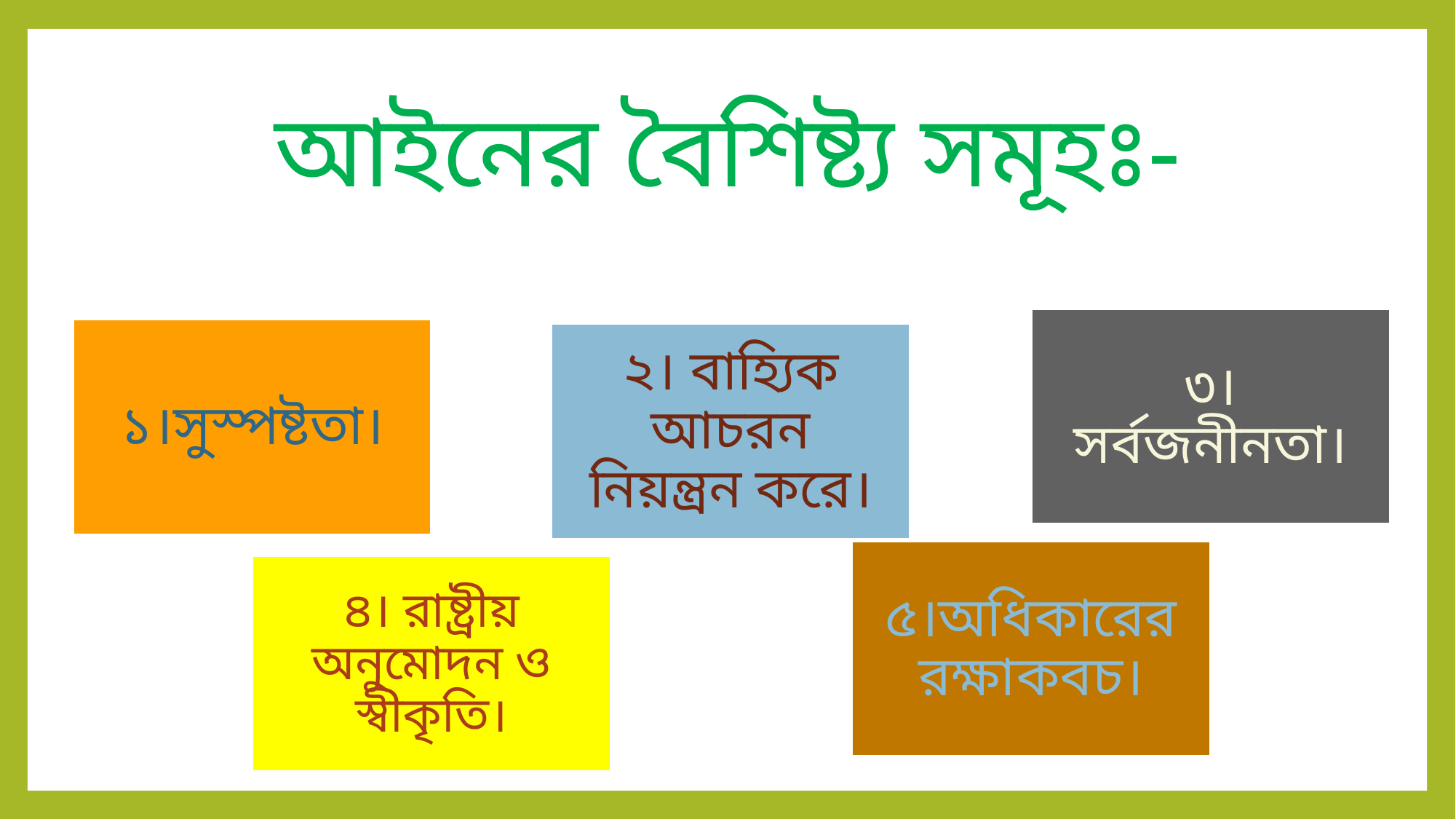

আইনের বৈশিষ্ট্য সমূহঃ-
১।সুস্পষ্টতা।
২। বাহ্যিক আচরন নিয়ন্ত্রন করে।
৩। সর্বজনীনতা।
৪। রাষ্ট্রীয় অনুমোদন ও স্বীকৃতি।
৫।অধিকারের রক্ষাকবচ।